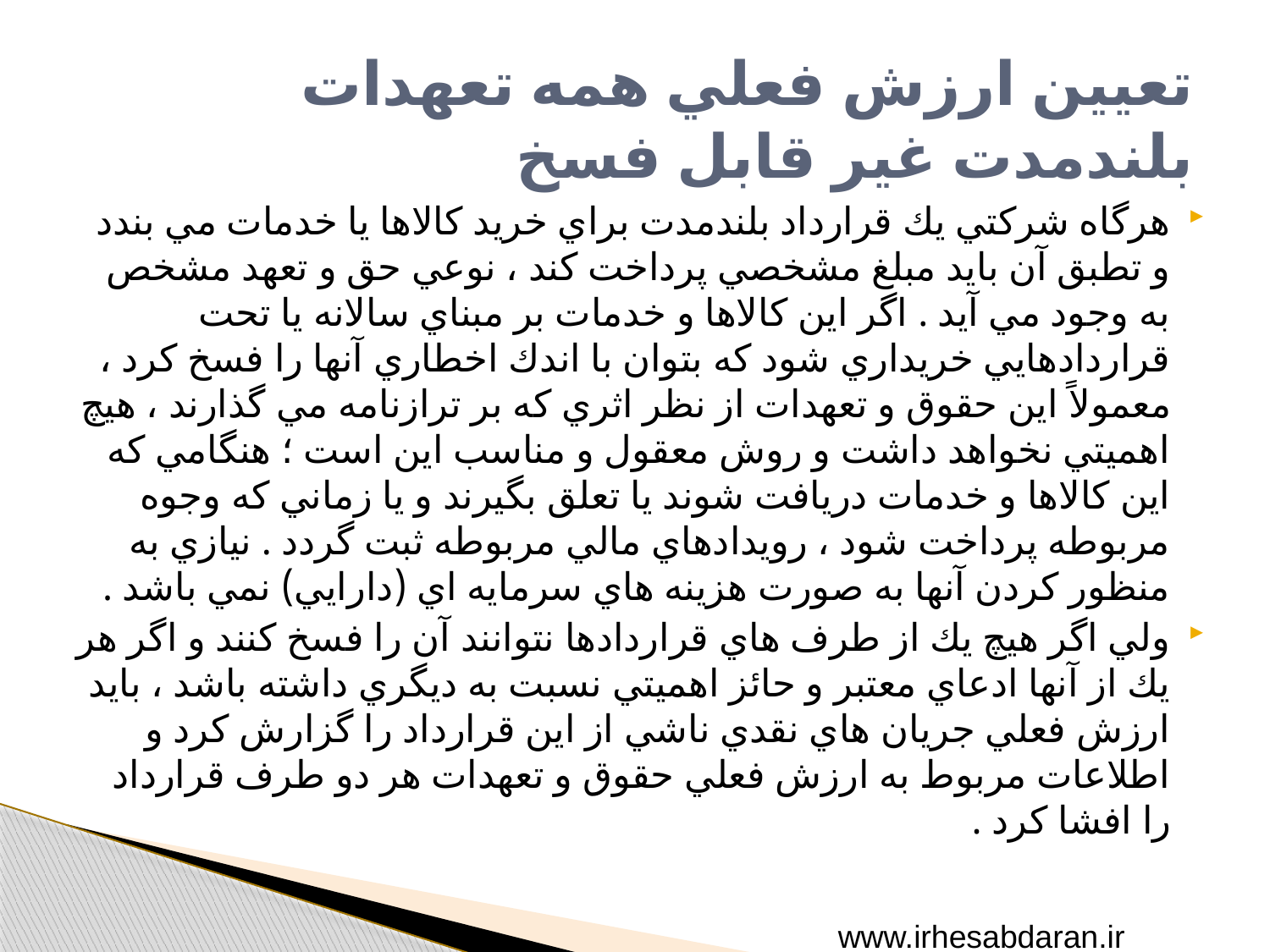

# تعيين ارزش فعلي همه تعهدات بلندمدت غير قابل فسخ
هرگاه شركتي يك قرارداد بلندمدت براي خريد كالاها يا خدمات مي بندد و تطبق آن بايد مبلغ مشخصي پرداخت كند ، نوعي حق و تعهد مشخص به وجود مي آيد . اگر اين كالاها و خدمات بر مبناي سالانه يا تحت قراردادهايي خريداري شود كه بتوان با اندك اخطاري آنها را فسخ كرد ، معمولاً اين حقوق و تعهدات از نظر اثري كه بر ترازنامه مي گذارند ، هيچ اهميتي نخواهد داشت و روش معقول و مناسب اين است ؛ هنگامي كه اين كالاها و خدمات دريافت شوند يا تعلق بگيرند و يا زماني كه وجوه مربوطه پرداخت شود ، رويدادهاي مالي مربوطه ثبت گردد . نيازي به منظور كردن آنها به صورت هزينه هاي سرمايه اي (دارايي) نمي باشد .
ولي اگر هيچ يك از طرف هاي قراردادها نتوانند آن را فسخ كنند و اگر هر يك از آنها ادعاي معتبر و حائز اهميتي نسبت به ديگري داشته باشد ، بايد ارزش فعلي جريان هاي نقدي ناشي از اين قرارداد را گزارش كرد و اطلاعات مربوط به ارزش فعلي حقوق و تعهدات هر دو طرف قرارداد را افشا كرد .

www.irhesabdaran.ir